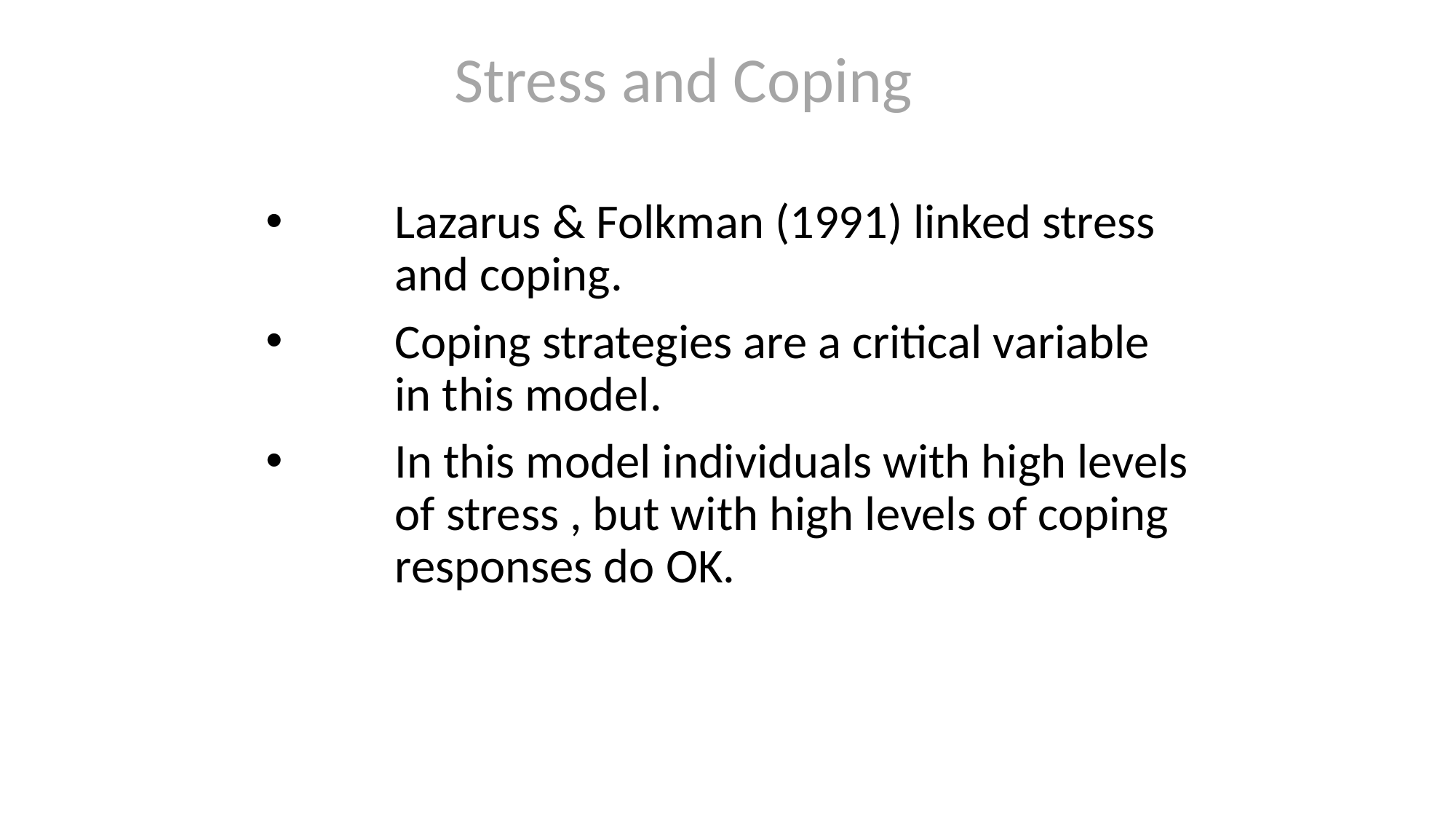

# Stress and Coping
Lazarus & Folkman (1991) linked stress and coping.
Coping strategies are a critical variable in this model.
In this model individuals with high levels of stress , but with high levels of coping responses do OK.